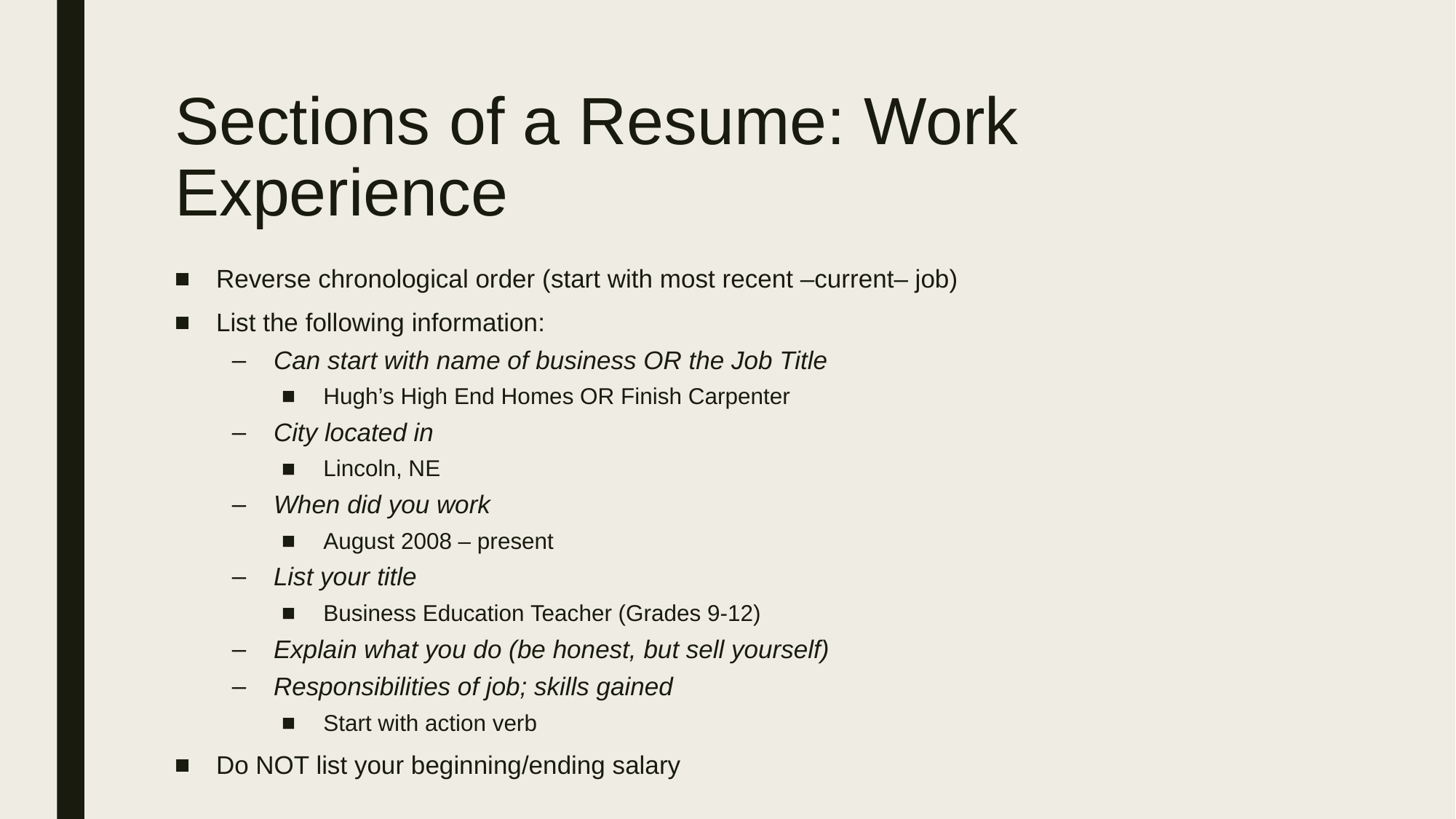

# Sections of a Resume: Work Experience
Reverse chronological order (start with most recent –current– job)
List the following information:
Can start with name of business OR the Job Title
Hugh’s High End Homes OR Finish Carpenter
City located in
Lincoln, NE
When did you work
August 2008 – present
List your title
Business Education Teacher (Grades 9-12)
Explain what you do (be honest, but sell yourself)
Responsibilities of job; skills gained
Start with action verb
Do NOT list your beginning/ending salary